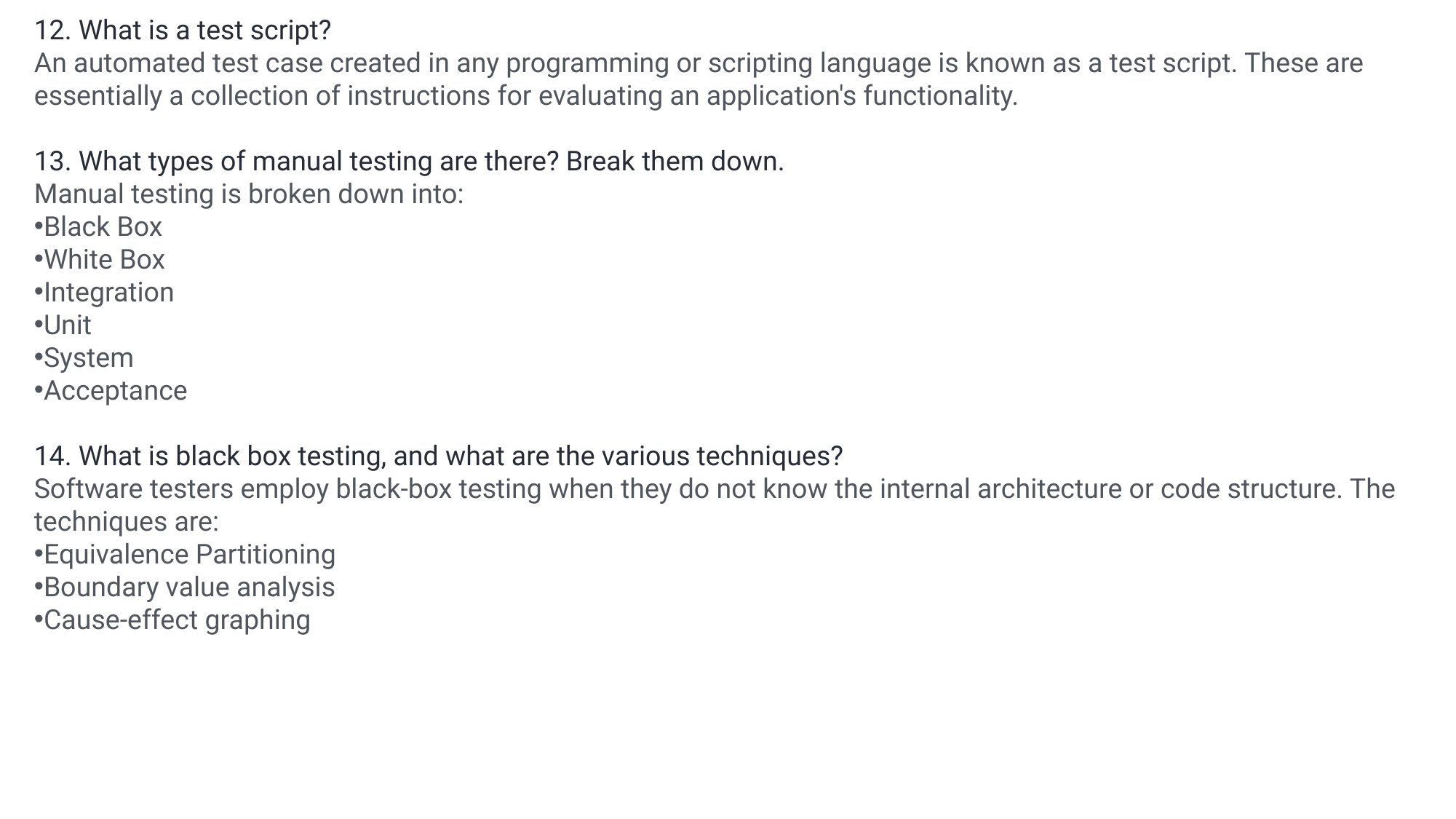

12. What is a test script?
An automated test case created in any programming or scripting language is known as a test script. These are essentially a collection of instructions for evaluating an application's functionality.

13. What types of manual testing are there? Break them down.
Manual testing is broken down into:
Black Box
White Box
Integration
Unit
System
Acceptance

14. What is black box testing, and what are the various techniques?
Software testers employ black-box testing when they do not know the internal architecture or code structure. The techniques are:
Equivalence Partitioning
Boundary value analysis
Cause-effect graphing